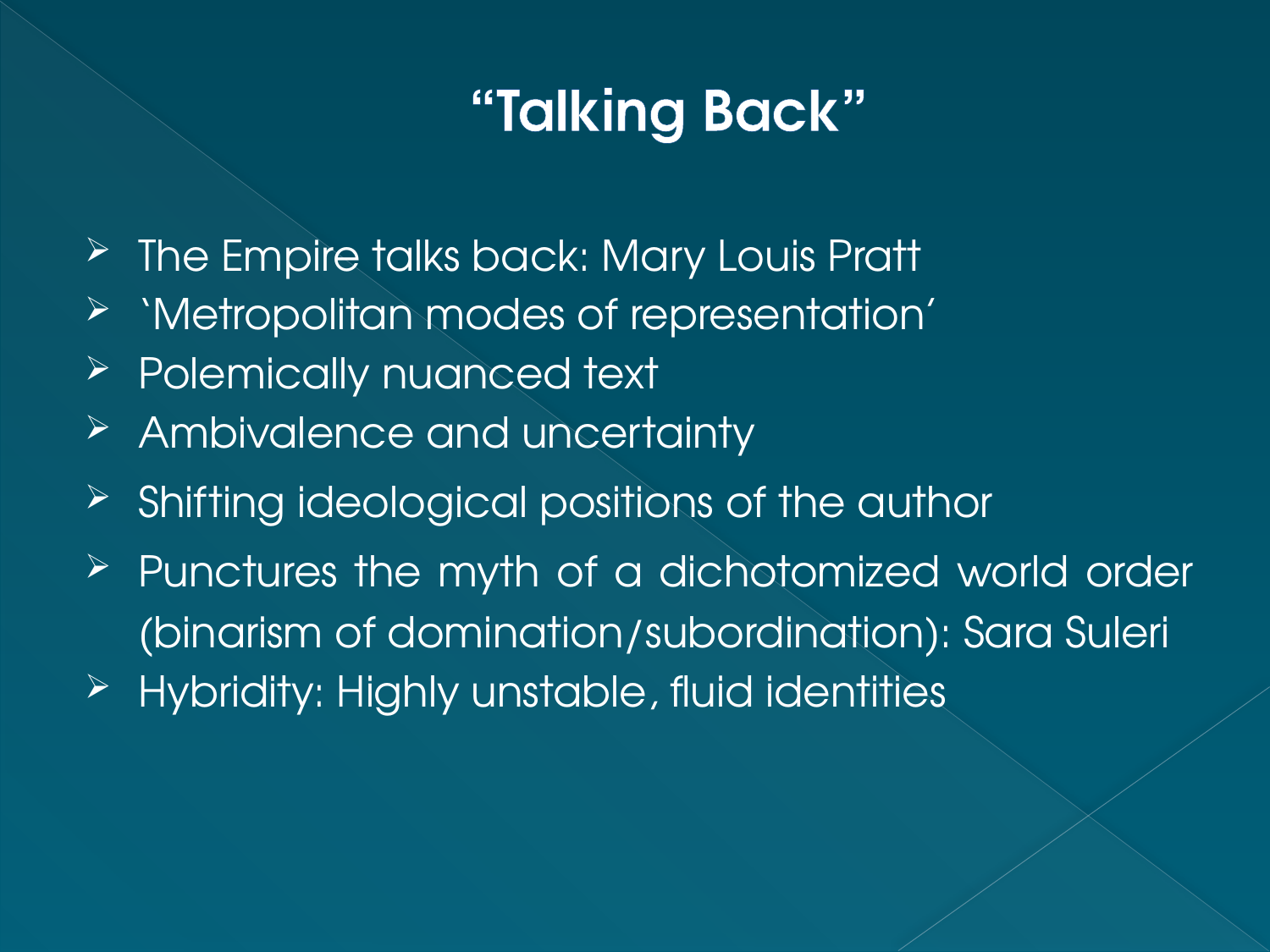

# “Talking Back”
The Empire talks back: Mary Louis Pratt
‘Metropolitan modes of representation’
Polemically nuanced text
Ambivalence and uncertainty
Shifting ideological positions of the author
Punctures the myth of a dichotomized world order (binarism of domination/subordination): Sara Suleri
Hybridity: Highly unstable, fluid identities